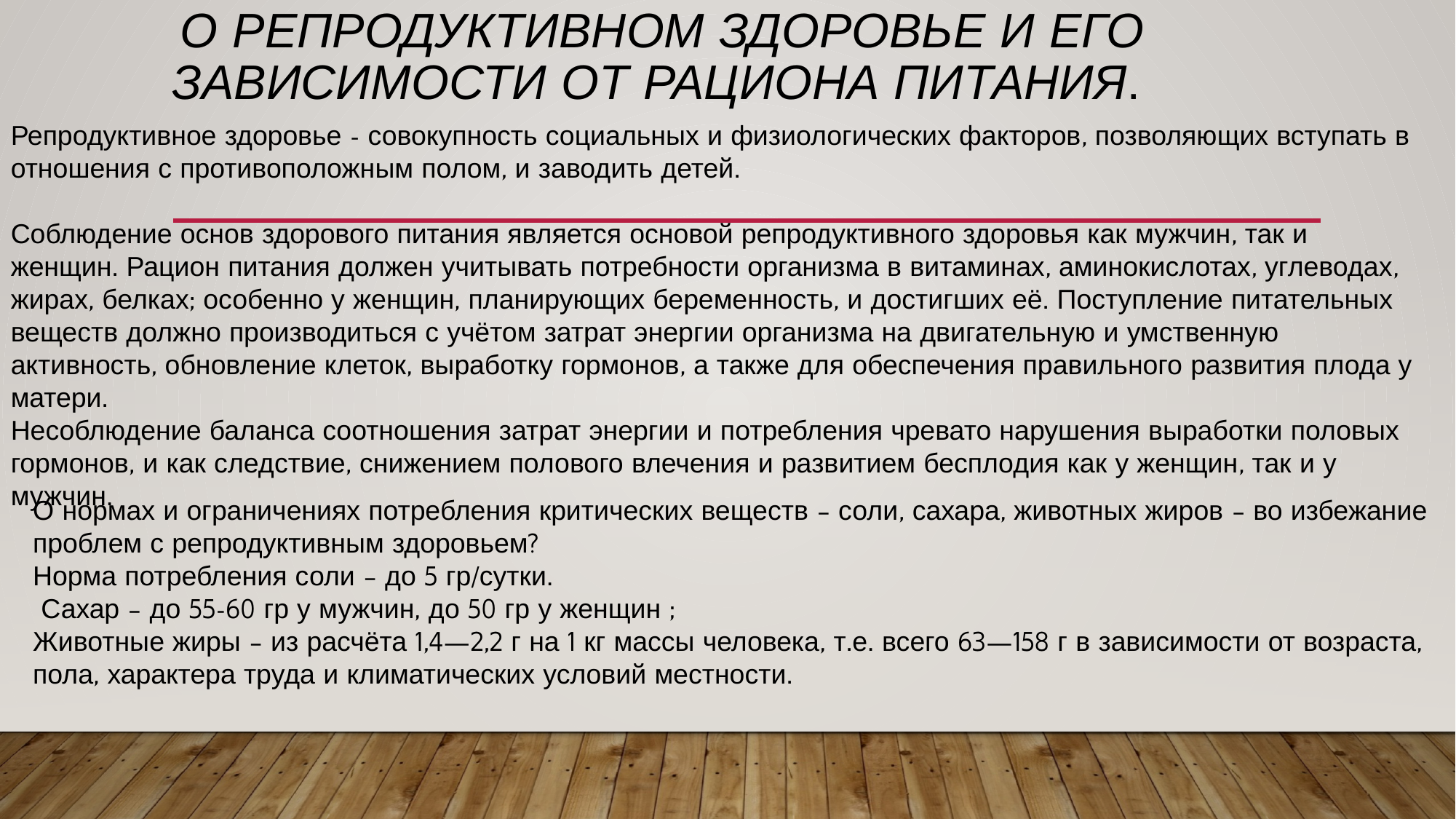

# О репродуктивном здоровье и его зависимости от рациона питания.
Репродуктивное здоровье - совокупность социальных и физиологических факторов, позволяющих вступать в отношения с противоположным полом, и заводить детей.

Соблюдение основ здорового питания является основой репродуктивного здоровья как мужчин, так и женщин. Рацион питания должен учитывать потребности организма в витаминах, аминокислотах, углеводах, жирах, белках; особенно у женщин, планирующих беременность, и достигших её. Поступление питательных веществ должно производиться с учётом затрат энергии организма на двигательную и умственную активность, обновление клеток, выработку гормонов, а также для обеспечения правильного развития плода у матери.
Несоблюдение баланса соотношения затрат энергии и потребления чревато нарушения выработки половых гормонов, и как следствие, снижением полового влечения и развитием бесплодия как у женщин, так и у мужчин.
О нормах и ограничениях потребления критических веществ – соли, сахара, животных жиров – во избежание проблем с репродуктивным здоровьем?
Норма потребления соли – до 5 гр/сутки.
 Сахар – до 55-60 гр у мужчин, до 50 гр у женщин ;
Животные жиры – из расчёта 1,4—2,2 г на 1 кг массы человека, т.е. всего 63—158 г в зависимости от возраста, пола, характера труда и климатических условий местности.